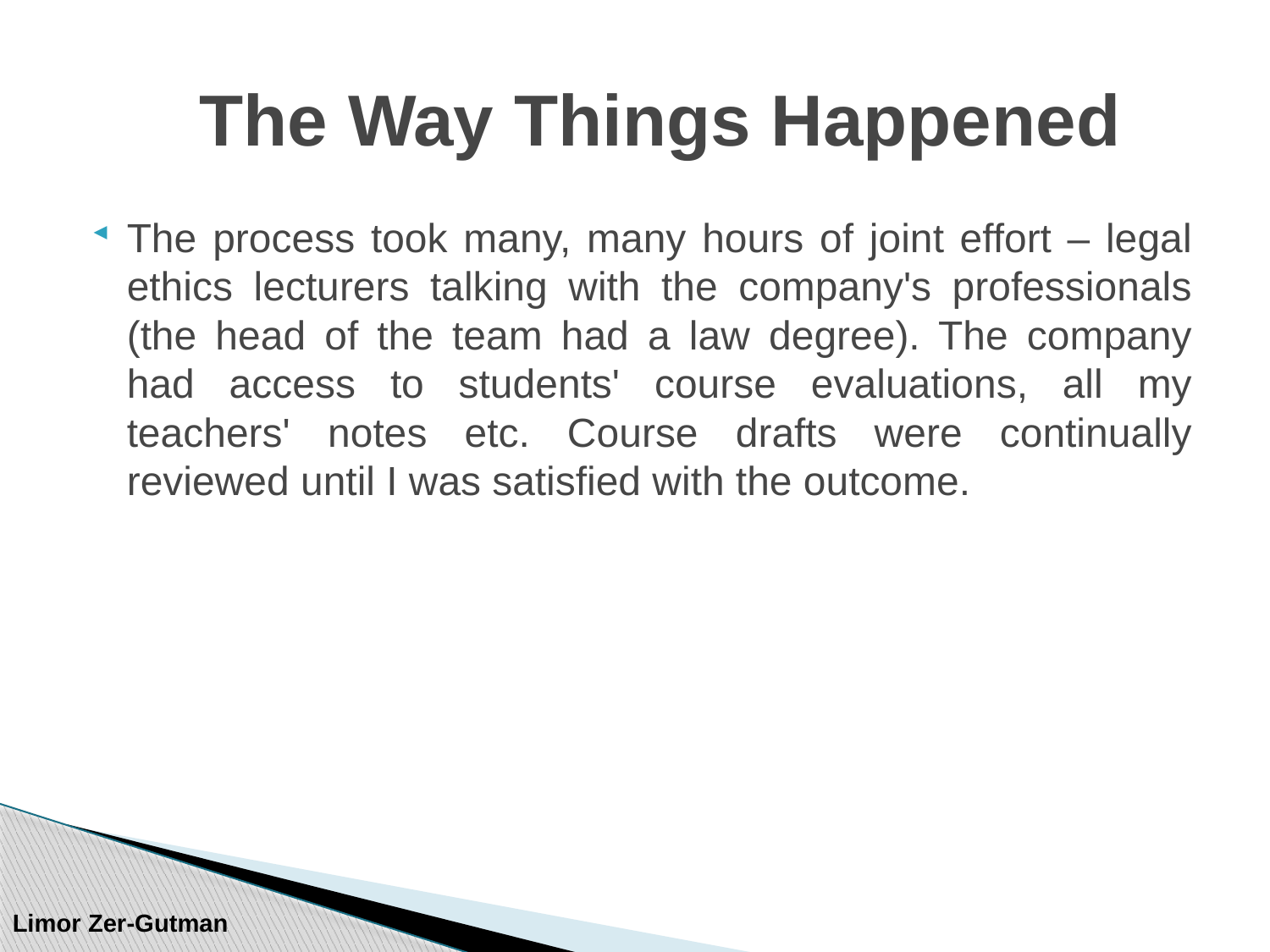

The Way Things Happened
The process took many, many hours of joint effort – legal ethics lecturers talking with the company's professionals (the head of the team had a law degree). The company had access to students' course evaluations, all my teachers' notes etc. Course drafts were continually reviewed until I was satisfied with the outcome.